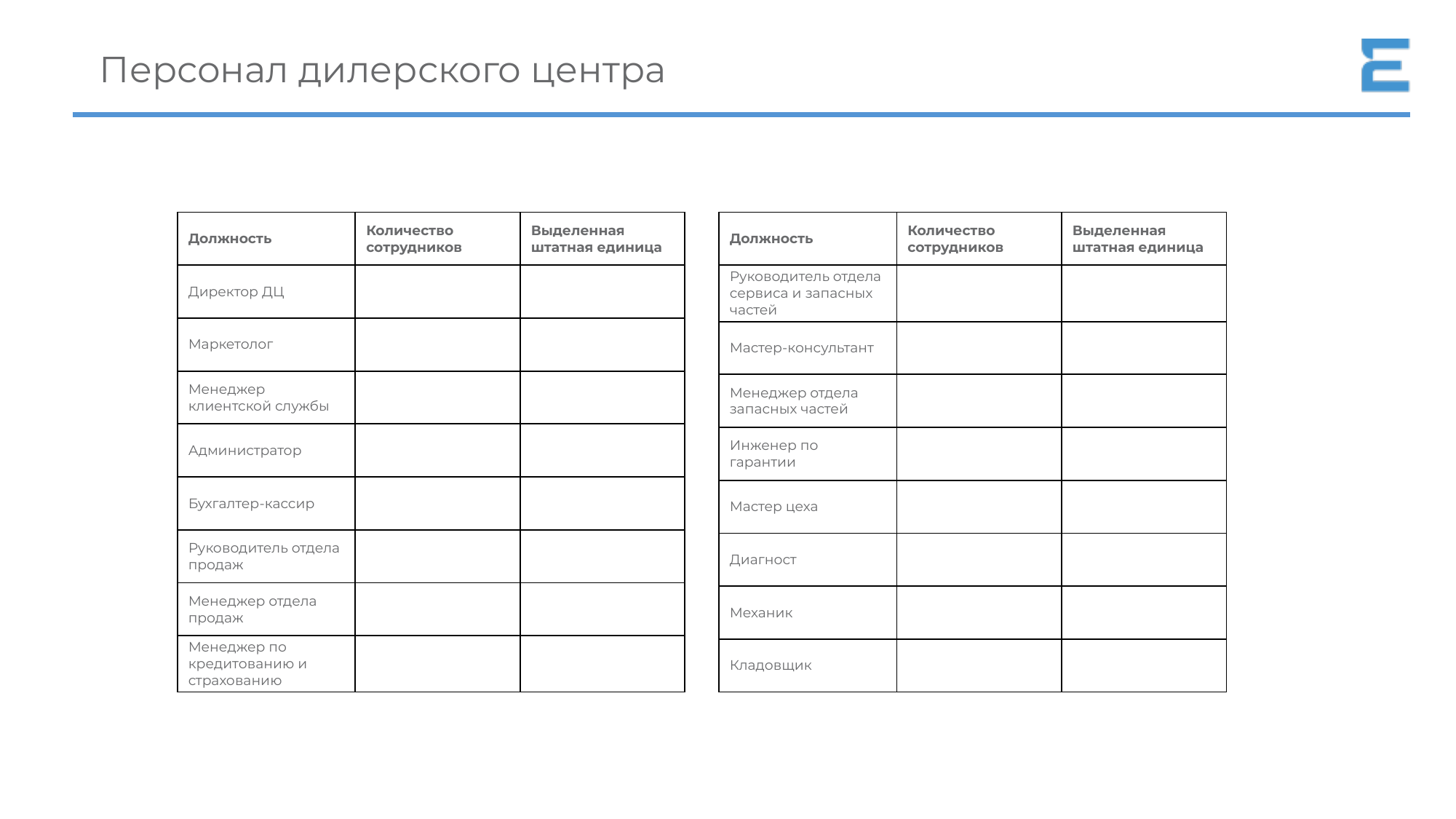

Персонал дилерского центра
| Должность | Количество сотрудников | Выделенная штатная единица |
| --- | --- | --- |
| Директор ДЦ |  |  |
| Маркетолог |  |  |
| Менеджер клиентской службы |  |  |
| Администратор |  |  |
| Бухгалтер-кассир |  |  |
| Руководитель отдела продаж |  |  |
| Менеджер отдела продаж |  |  |
| Менеджер по кредитованию и страхованию |  |  |
| Должность | Количество сотрудников | Выделенная штатная единица |
| --- | --- | --- |
| Руководитель отдела сервиса и запасных частей |  |  |
| Мастер-консультант |  |  |
| Менеджер отдела запасных частей |  |  |
| Инженер по гарантии |  |  |
| Мастер цеха |  |  |
| Диагност |  |  |
| Механик |  |  |
| Кладовщик |  |  |